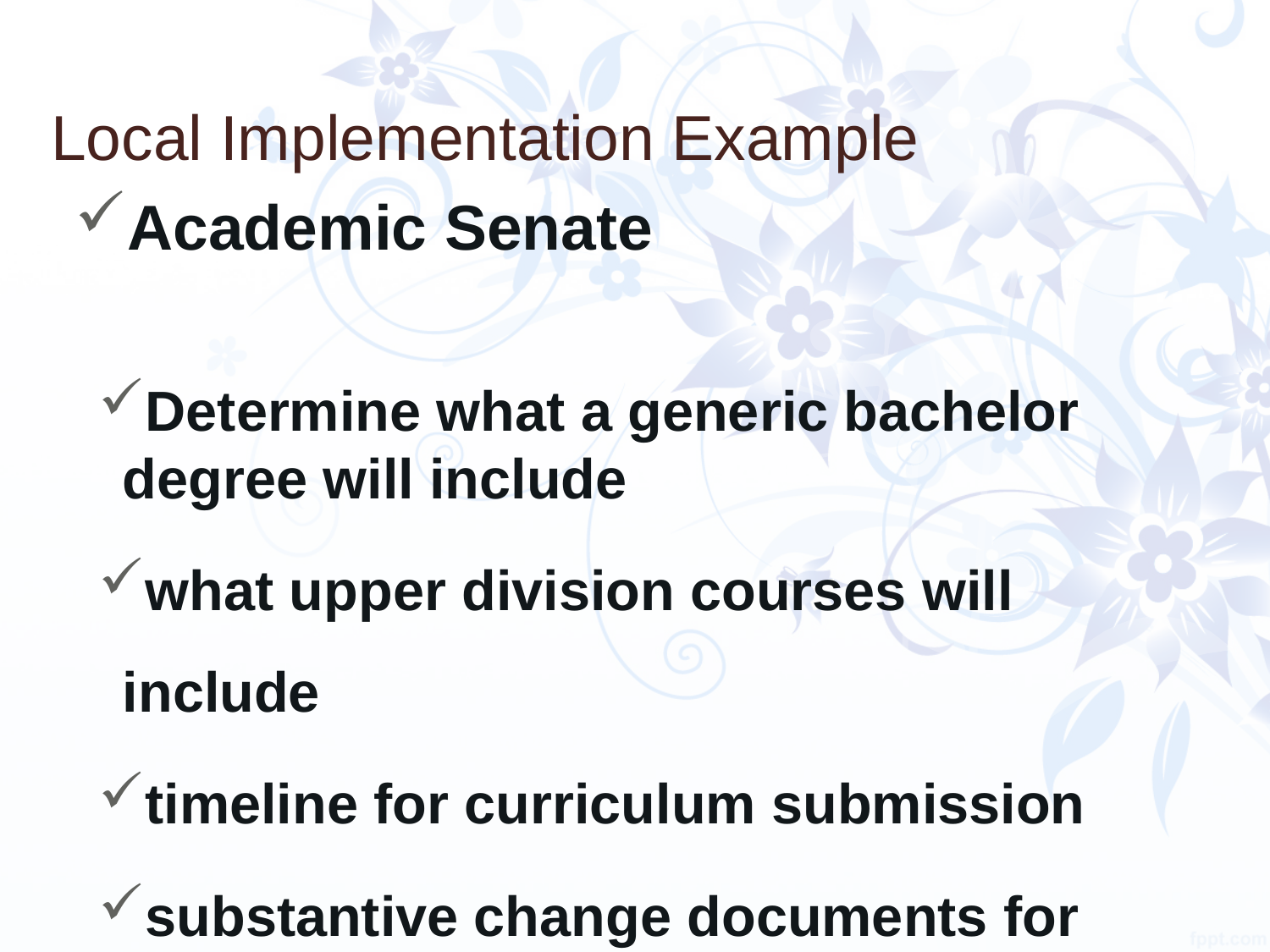

# Local Implementation Example
Academic Senate

Determine what a generic bachelor degree will include
what upper division courses will include
timeline for curriculum submission
substantive change documents for ACCJC